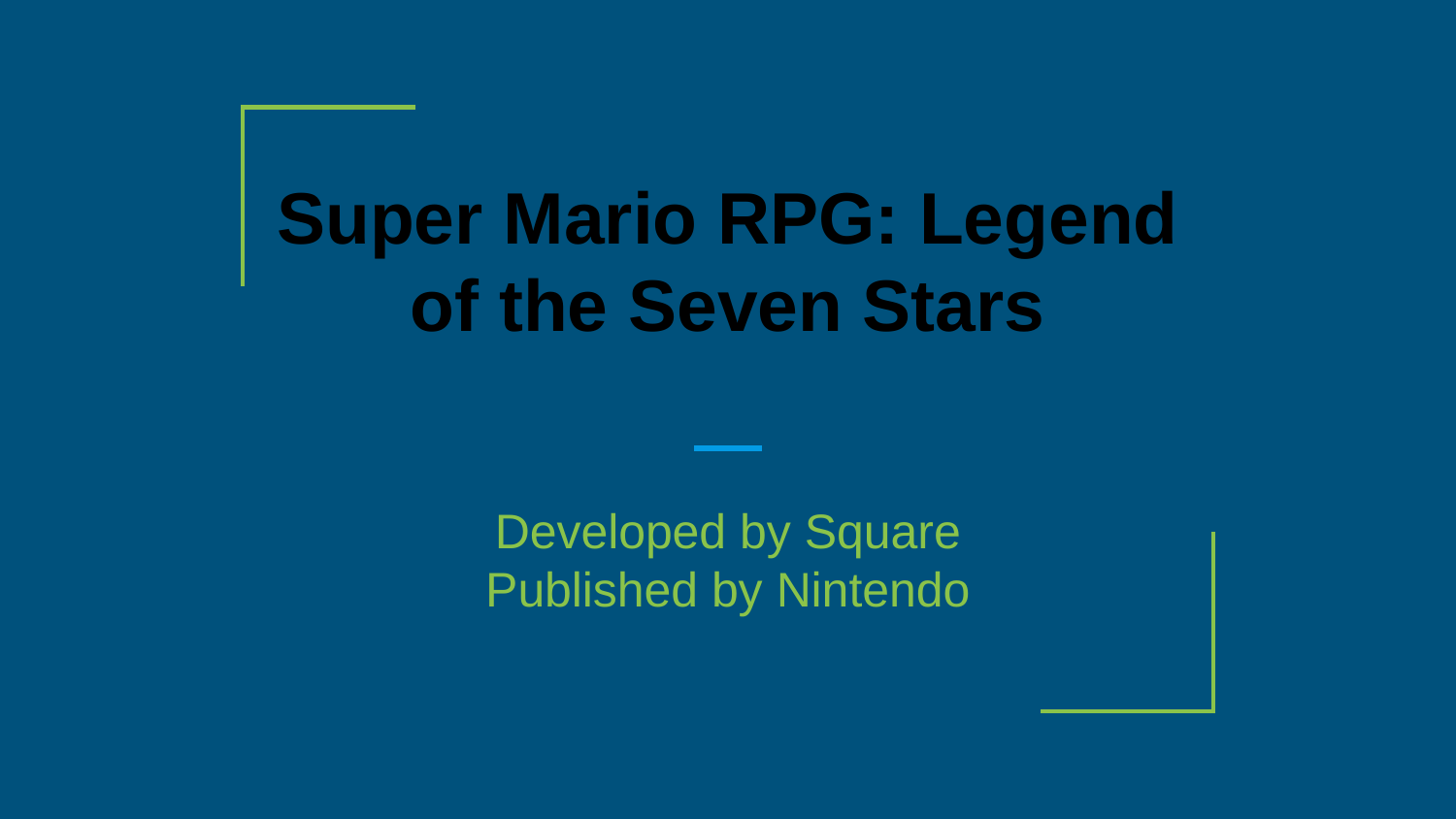

# Super Mario RPG: Legend of the Seven Stars
Developed by Square
Published by Nintendo